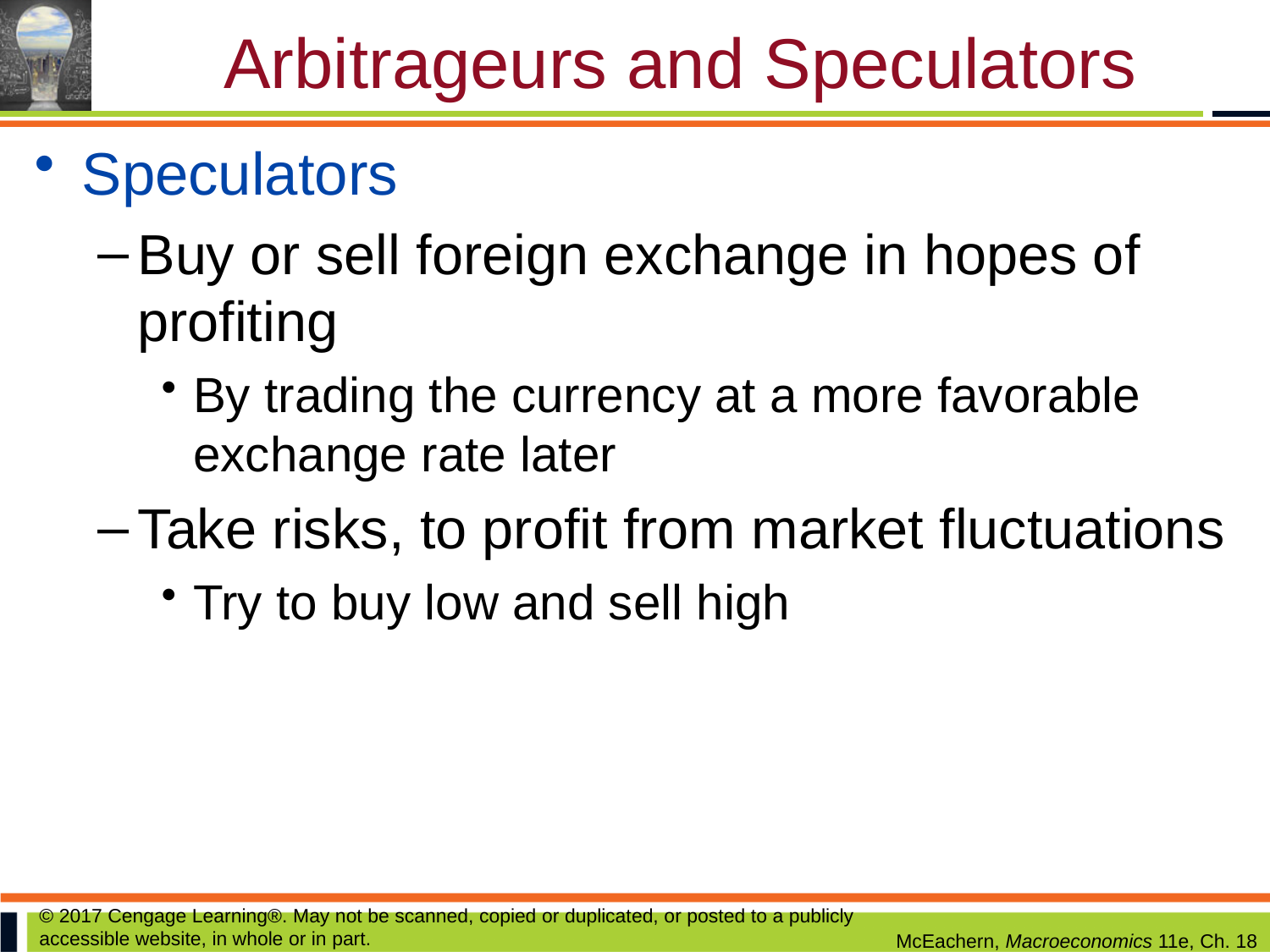

# Arbitrageurs and Speculators
Speculators
Buy or sell foreign exchange in hopes of profiting
By trading the currency at a more favorable exchange rate later
Take risks, to profit from market fluctuations
Try to buy low and sell high
© 2017 Cengage Learning®. May not be scanned, copied or duplicated, or posted to a publicly accessible website, in whole or in part.